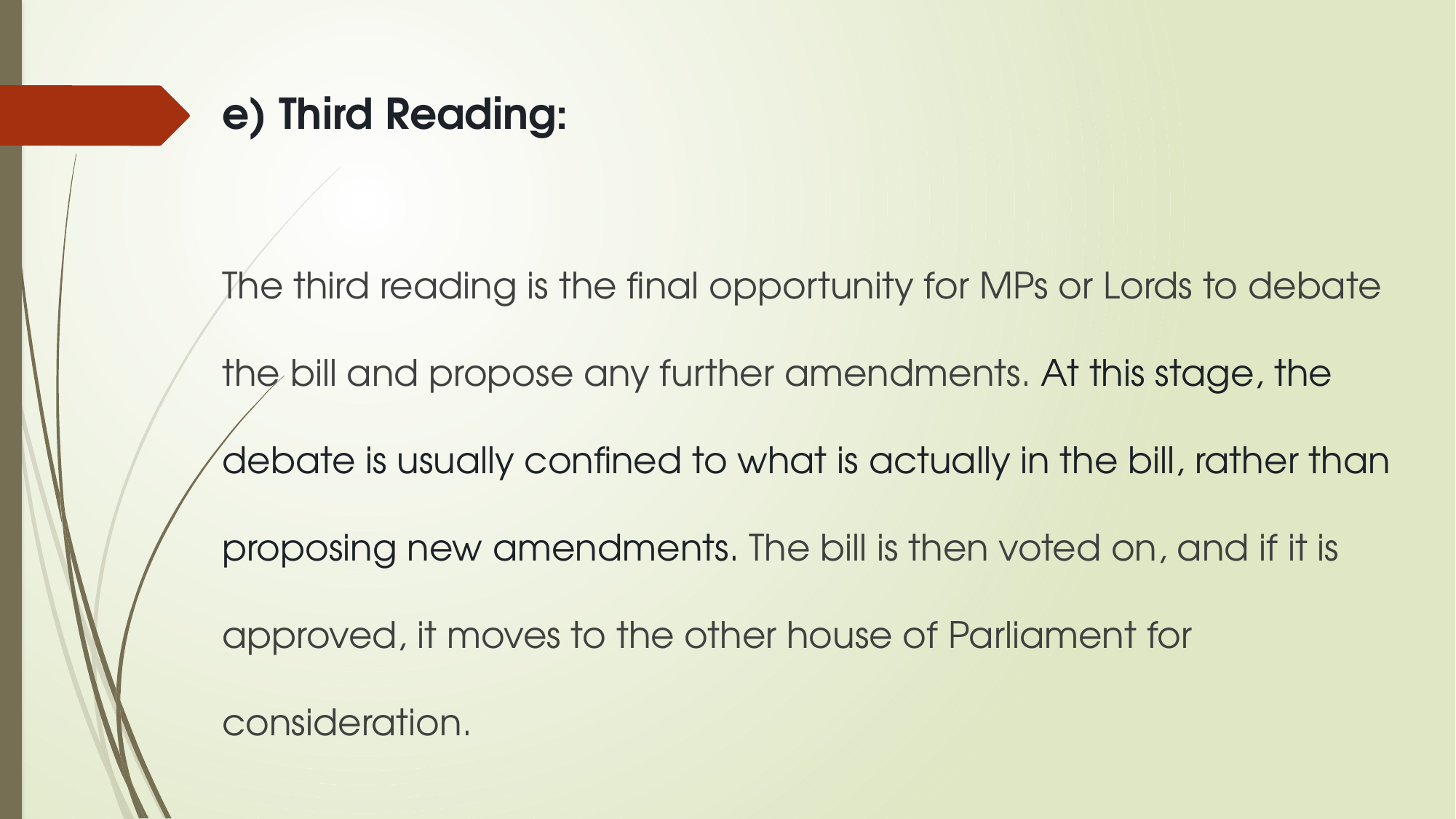

e) Third Reading:

The third reading is the final opportunity for MPs or Lords to debate the bill and propose any further amendments. At this stage, the debate is usually confined to what is actually in the bill, rather than proposing new amendments. The bill is then voted on, and if it is approved, it moves to the other house of Parliament for consideration.